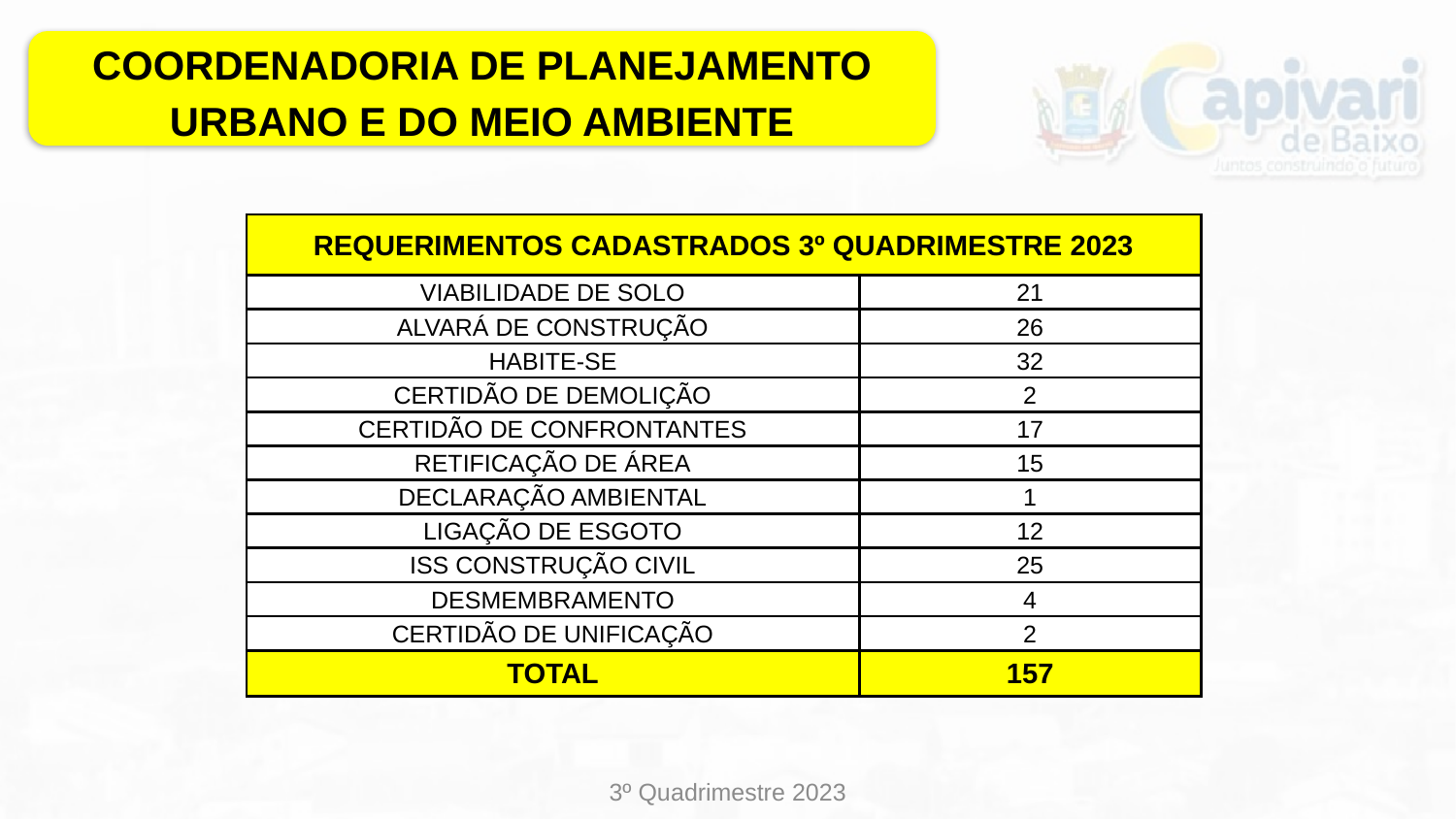

COORDENADORIA DE PLANEJAMENTO URBANO E DO MEIO AMBIENTE
| REQUERIMENTOS CADASTRADOS 3º QUADRIMESTRE 2023 |  |
| --- | --- |
| VIABILIDADE DE SOLO | 21 |
| ALVARÁ DE CONSTRUÇÃO | 26 |
| HABITE-SE | 32 |
| CERTIDÃO DE DEMOLIÇÃO | 2 |
| CERTIDÃO DE CONFRONTANTES | 17 |
| RETIFICAÇÃO DE ÁREA | 15 |
| DECLARAÇÃO AMBIENTAL | 1 |
| LIGAÇÃO DE ESGOTO | 12 |
| ISS CONSTRUÇÃO CIVIL | 25 |
| DESMEMBRAMENTO | 4 |
| CERTIDÃO DE UNIFICAÇÃO | 2 |
| TOTAL | 157 |
3º Quadrimestre 2023